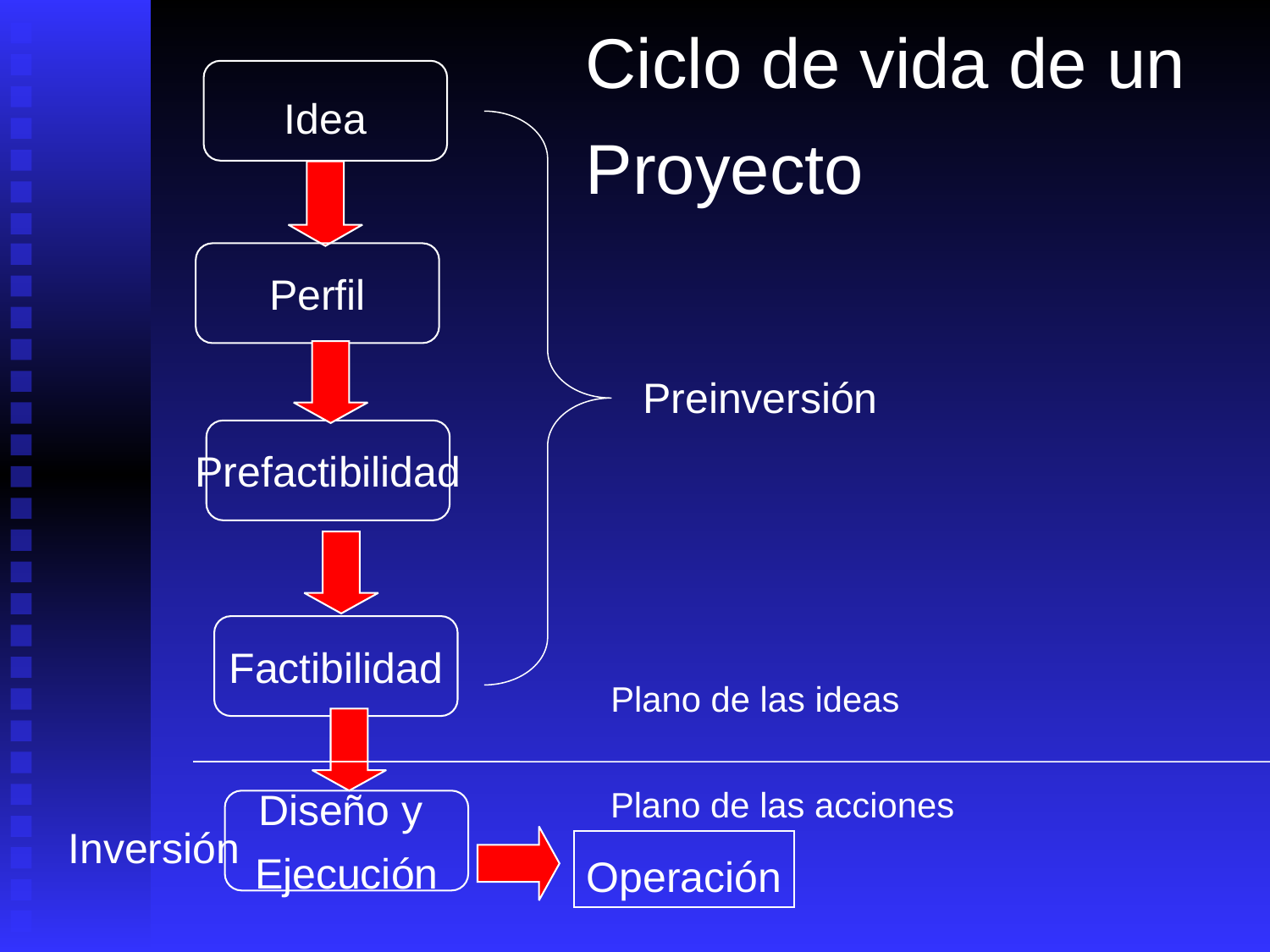

Ciclo de vida de un
Proyecto

Idea

Perfil

Preinversión

Prefactibilidad

Factibilidad

Plano de las ideas

Plano de las acciones

Diseño y
Ejecución

Inversión

Operación